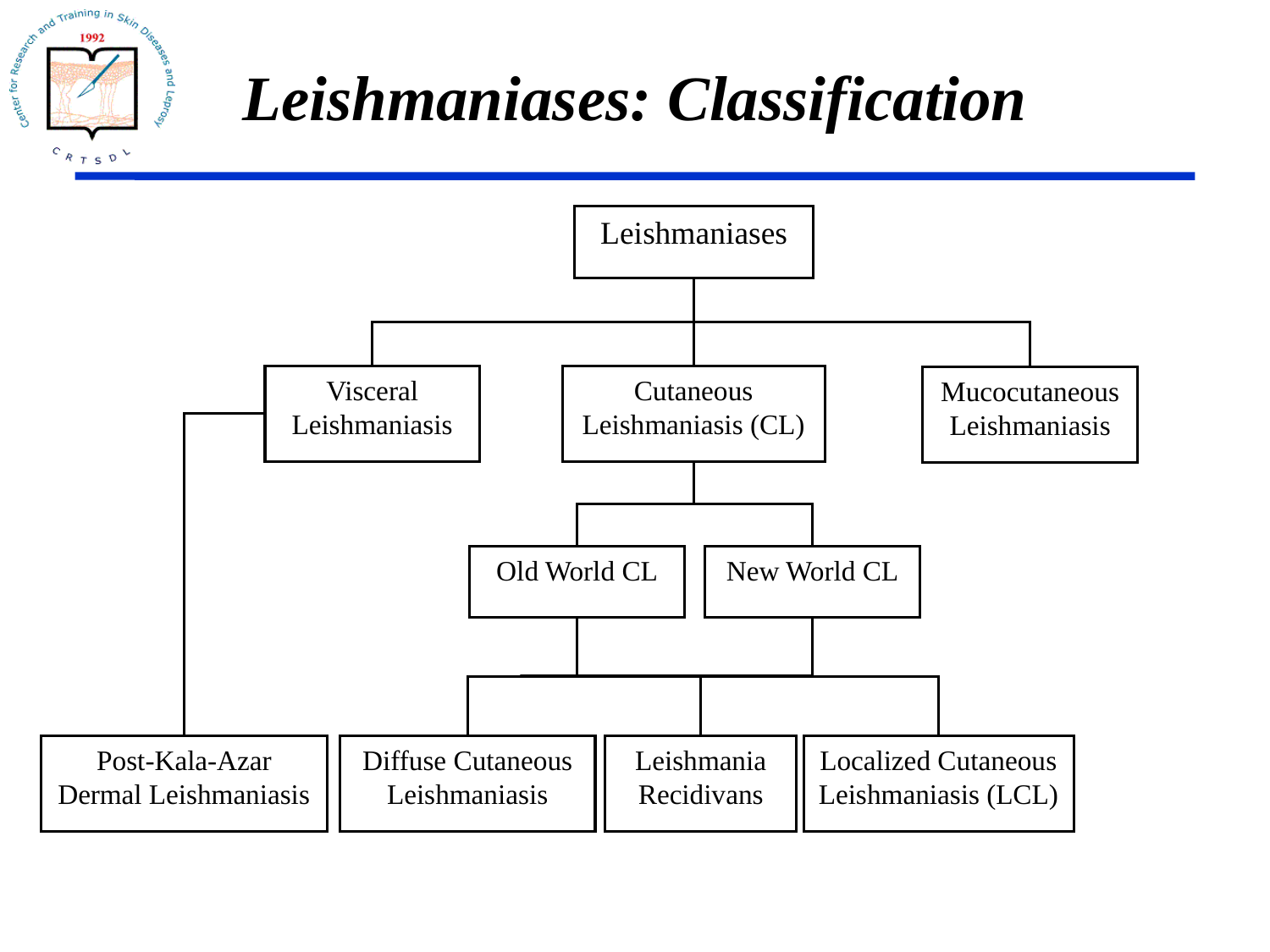

# Leishmaniases: Classification

Leishmaniases
Visceral Leishmaniasis
Cutaneous Leishmaniasis (CL)
Mucocutaneous Leishmaniasis
Old World CL
New World CL
Post-Kala-Azar Dermal Leishmaniasis
Diffuse Cutaneous Leishmaniasis
Localized Cutaneous Leishmaniasis (LCL)
Leishmania Recidivans